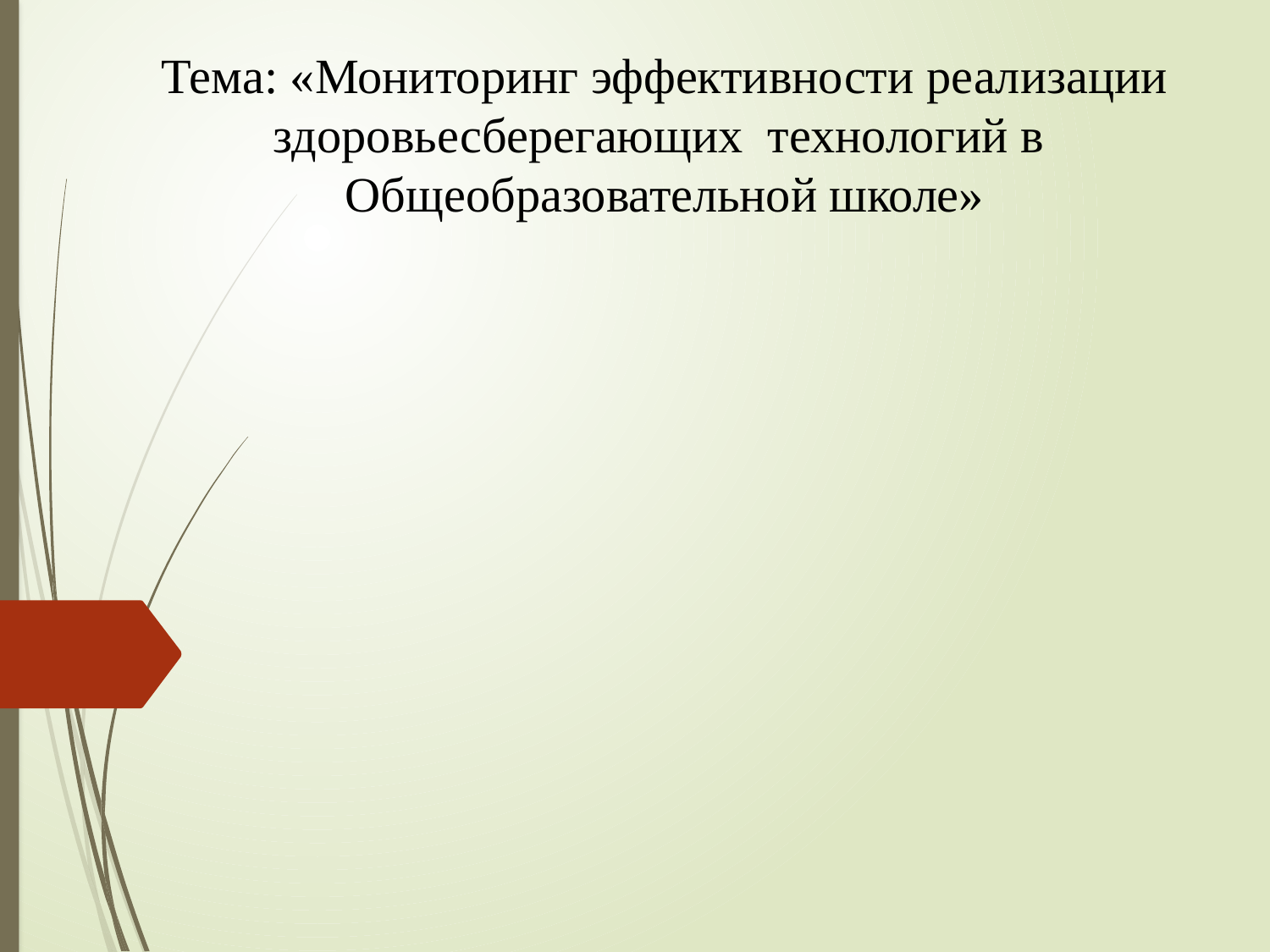

Тема: «Мониторинг эффективности реализации
здоровьесберегающих  технологий в
Общеобразовательной школе»